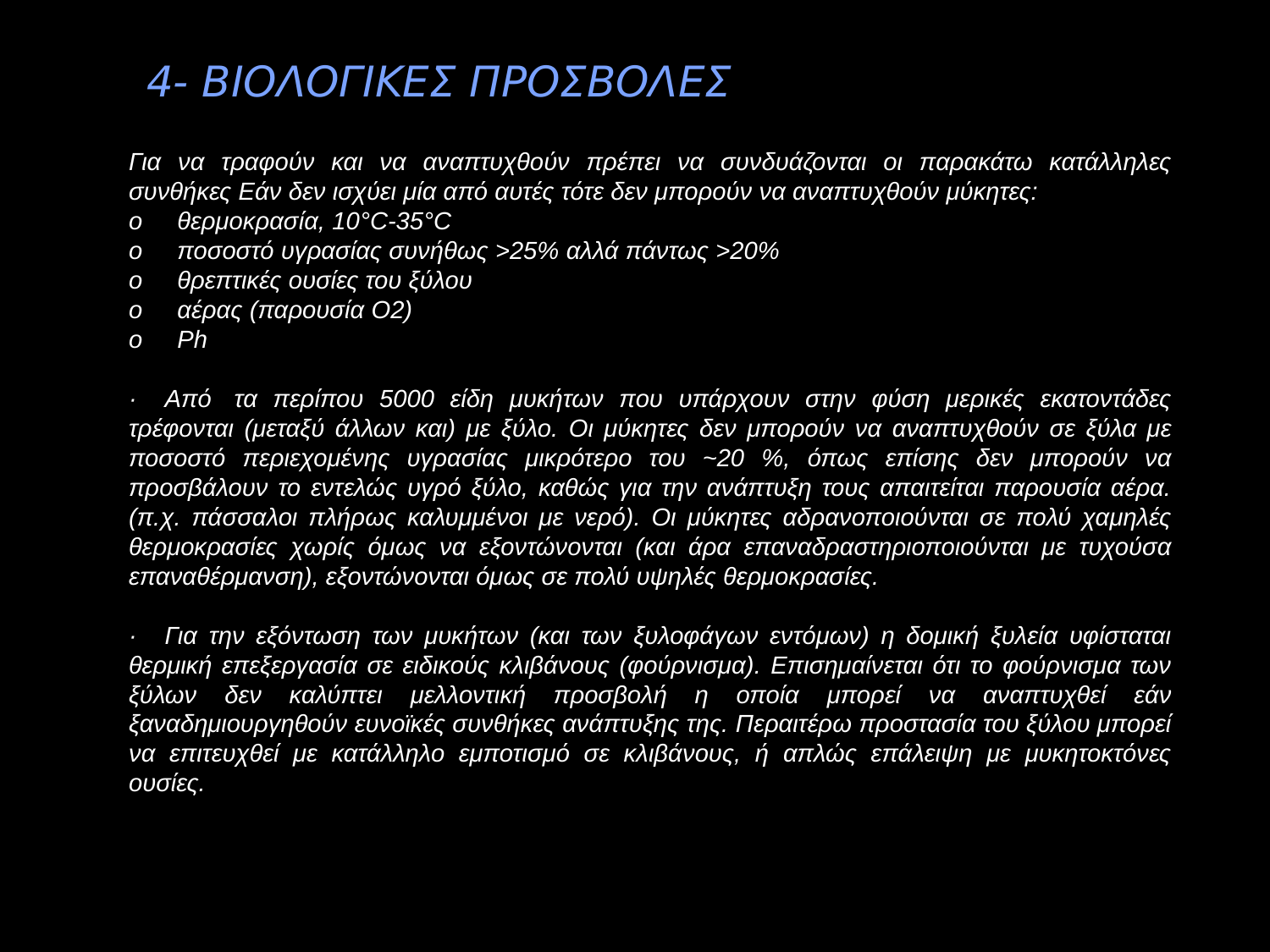

4- ΒΙΟΛΟΓΙΚΕΣ ΠΡΟΣΒΟΛΕΣ

Για να τραφούν και να αναπτυχθούν πρέπει να συνδυάζονται οι παρακάτω κατάλληλες συνθήκες Εάν δεν ισχύει μία από αυτές τότε δεν μπορούν να αναπτυχθούν μύκητες:
o     θερμοκρασία, 10°C-35°C
o     ποσοστό υγρασίας συνήθως >25% αλλά πάντως >20%
o     θρεπτικές ουσίες του ξύλου
o     αέρας (παρουσία Ο2)
o     Ph

·    Από  τα περίπου 5000 είδη μυκήτων που υπάρχουν στην φύση μερικές εκατοντάδες τρέφονται (μεταξύ άλλων και) με ξύλο. Οι μύκητες δεν μπορούν να αναπτυχθούν σε ξύλα με ποσοστό περιεχομένης υγρασίας μικρότερο του ~20 %, όπως επίσης δεν μπορούν να προσβάλουν το εντελώς υγρό ξύλο, καθώς για την ανάπτυξη τους απαιτείται παρουσία αέρα. (π.χ. πάσσαλοι πλήρως καλυμμένοι με νερό). Οι μύκητες αδρανοποιούνται σε πολύ χαμηλές θερμοκρασίες χωρίς όμως να εξοντώνονται (και άρα επαναδραστηριοποιούνται με τυχούσα επαναθέρμανση), εξοντώνονται όμως σε πολύ υψηλές θερμοκρασίες.

·    Για την εξόντωση των μυκήτων (και των ξυλοφάγων εντόμων) η δομική ξυλεία υφίσταται θερμική επεξεργασία σε ειδικούς κλιβάνους (φούρνισμα). Επισημαίνεται ότι το φούρνισμα των ξύλων δεν καλύπτει μελλοντική προσβολή η οποία μπορεί να αναπτυχθεί εάν ξαναδημιουργηθούν ευνοϊκές συνθήκες ανάπτυξης της. Περαιτέρω προστασία του ξύλου μπορεί να επιτευχθεί με κατάλληλο εμποτισμό σε κλιβάνους, ή απλώς επάλειψη με μυκητοκτόνες ουσίες.